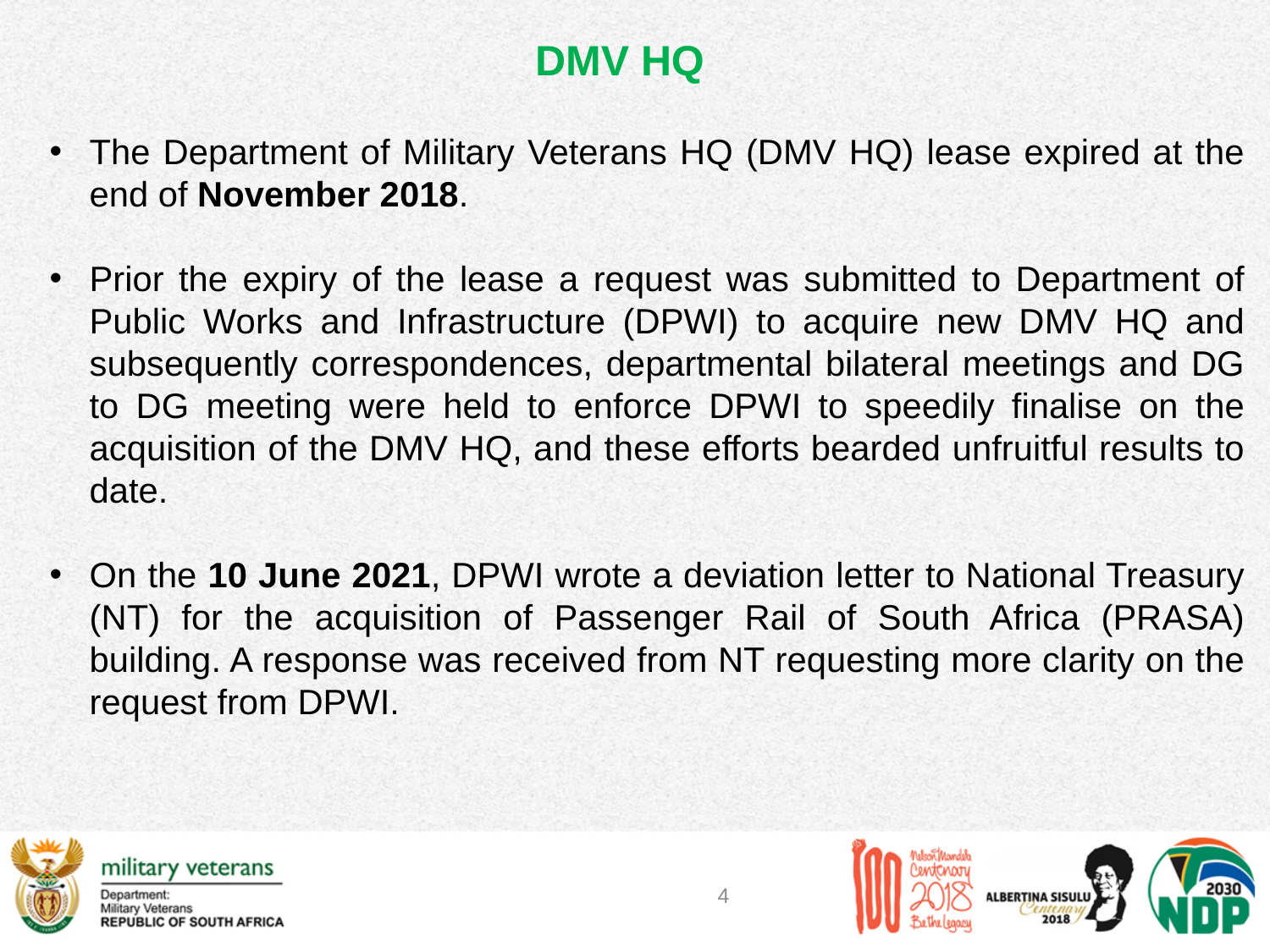

DMV HQ
The Department of Military Veterans HQ (DMV HQ) lease expired at the end of November 2018.

Prior the expiry of the lease a request was submitted to Department of Public Works and Infrastructure (DPWI) to acquire new DMV HQ and subsequently correspondences, departmental bilateral meetings and DG to DG meeting were held to enforce DPWI to speedily finalise on the acquisition of the DMV HQ, and these efforts bearded unfruitful results to date.

On the 10 June 2021, DPWI wrote a deviation letter to National Treasury (NT) for the acquisition of Passenger Rail of South Africa (PRASA) building. A response was received from NT requesting more clarity on the request from DPWI.

4